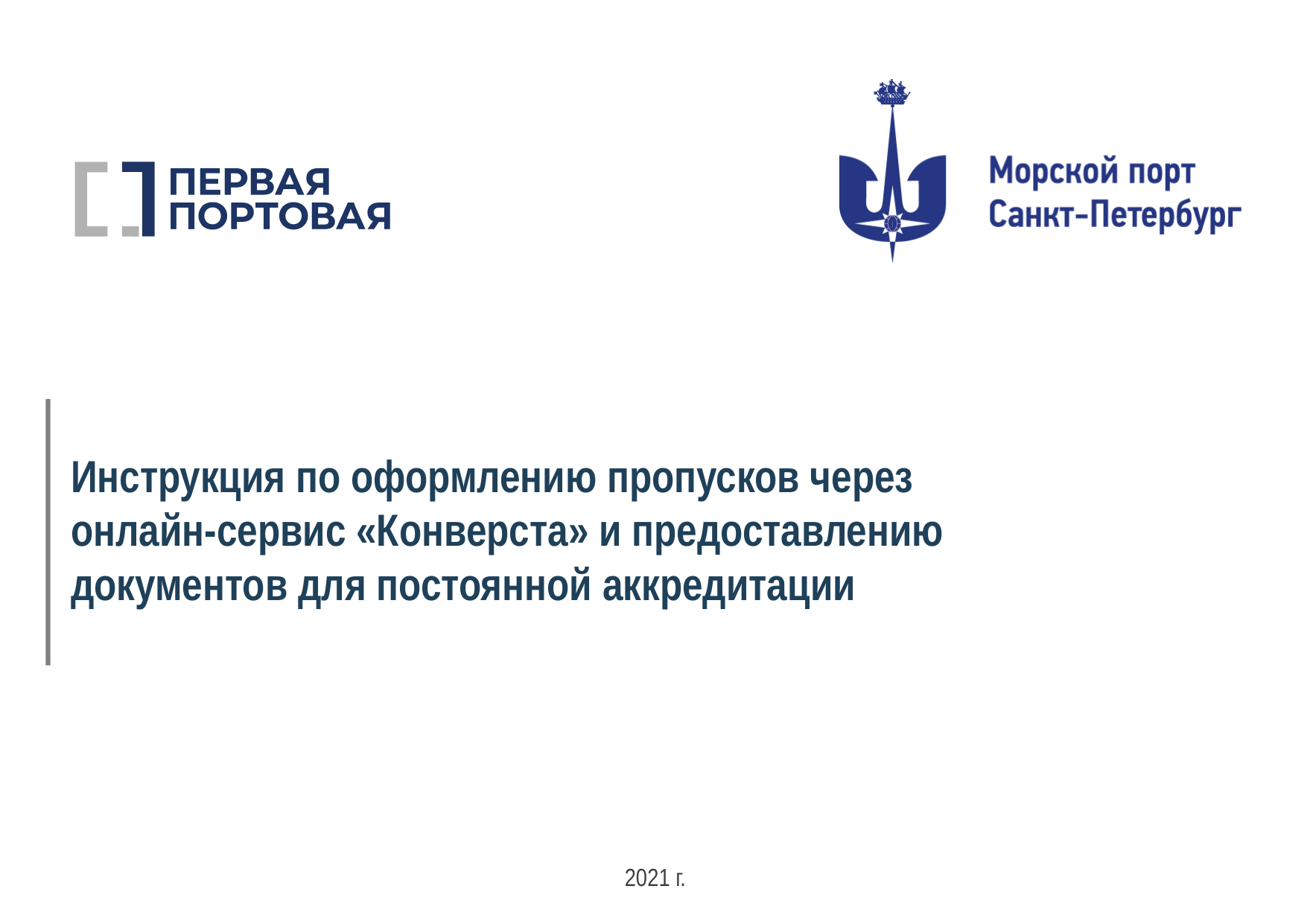

# Инструкция по оформлению пропусков через онлайн-сервис «Конверста» и предоставлению документов для постоянной аккредитации
2021 г.